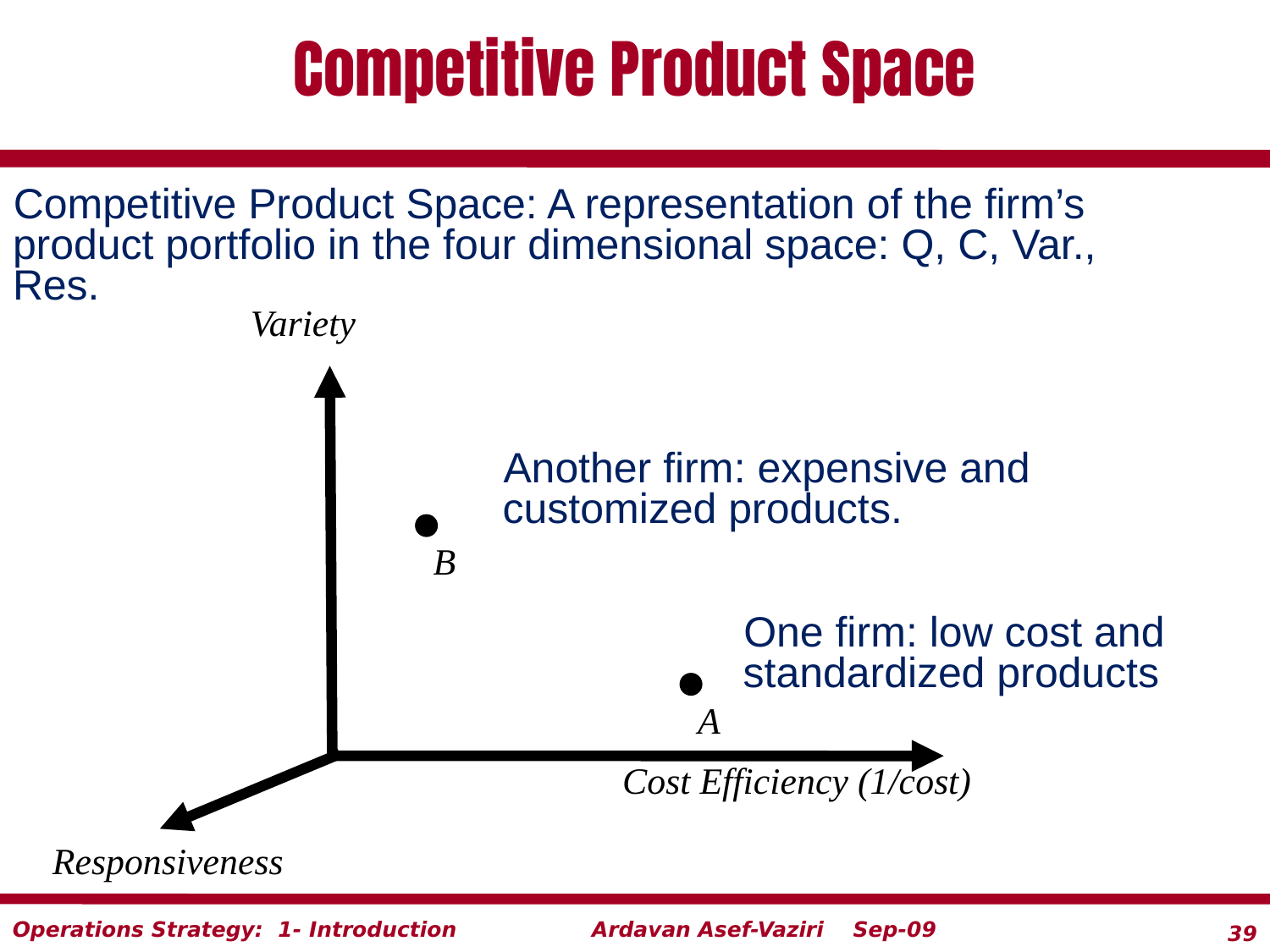

# Competitive Product Space
Competitive Product Space: A representation of the firm’s product portfolio in the four dimensional space: Q, C, Var., Res.

Variety

B

A
Cost Efficiency (1/cost)

Responsiveness
Another firm: expensive and customized products.

One firm: low cost and standardized products